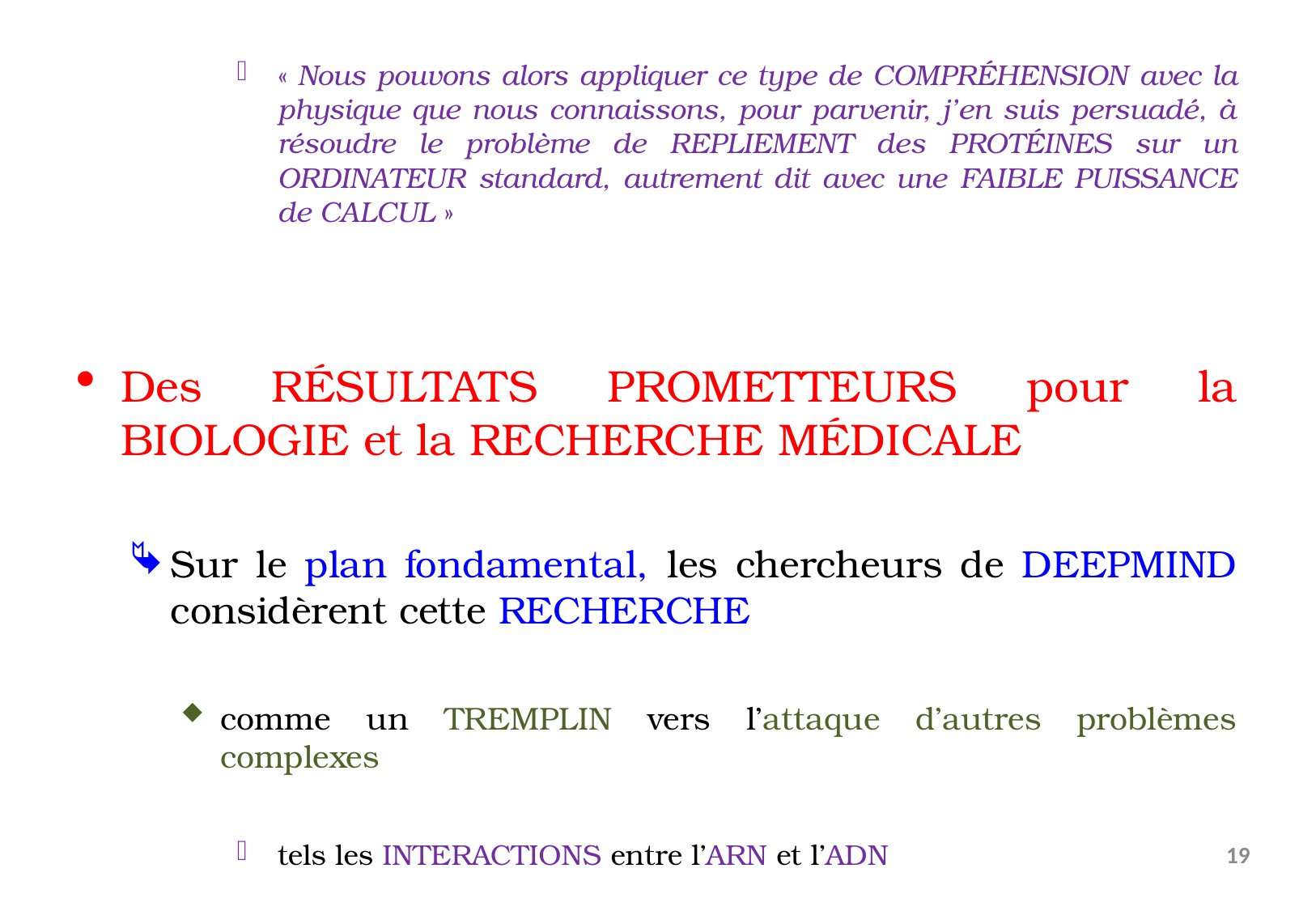

« Nous pouvons alors appliquer ce type de compréhension avec la physique que nous connaissons, pour parvenir, j’en suis persuadé, à résoudre le problème de repliement des protéines sur un ordinateur standard, autrement dit avec une faible puissance de calcul »

Des résultats prometteurs pour la biologie et la recherche médicale

Sur le plan fondamental, les chercheurs de Deepmind considèrent cette recherche

comme un tremplin vers l’attaque d’autres problèmes complexes

tels les interactions entre l’arn et l’adn
19